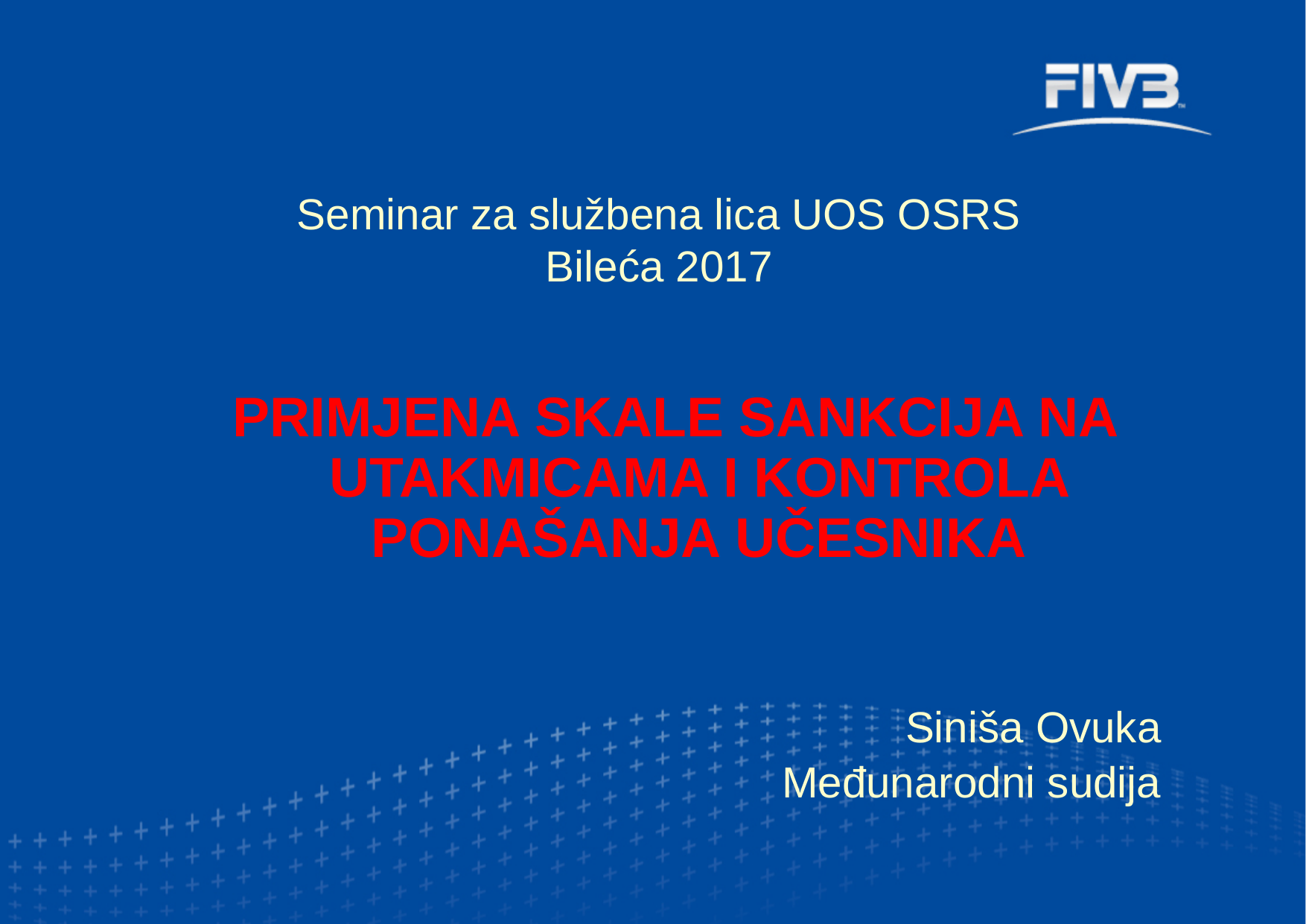

Seminar za službena lica UOS OSRS
Bileća 2017
PRIMJENA SKALE SANKCIJA NA UTAKMICAMA I KONTROLA PONAŠANJA UČESNIKA

Siniša Ovuka
Međunarodni sudija